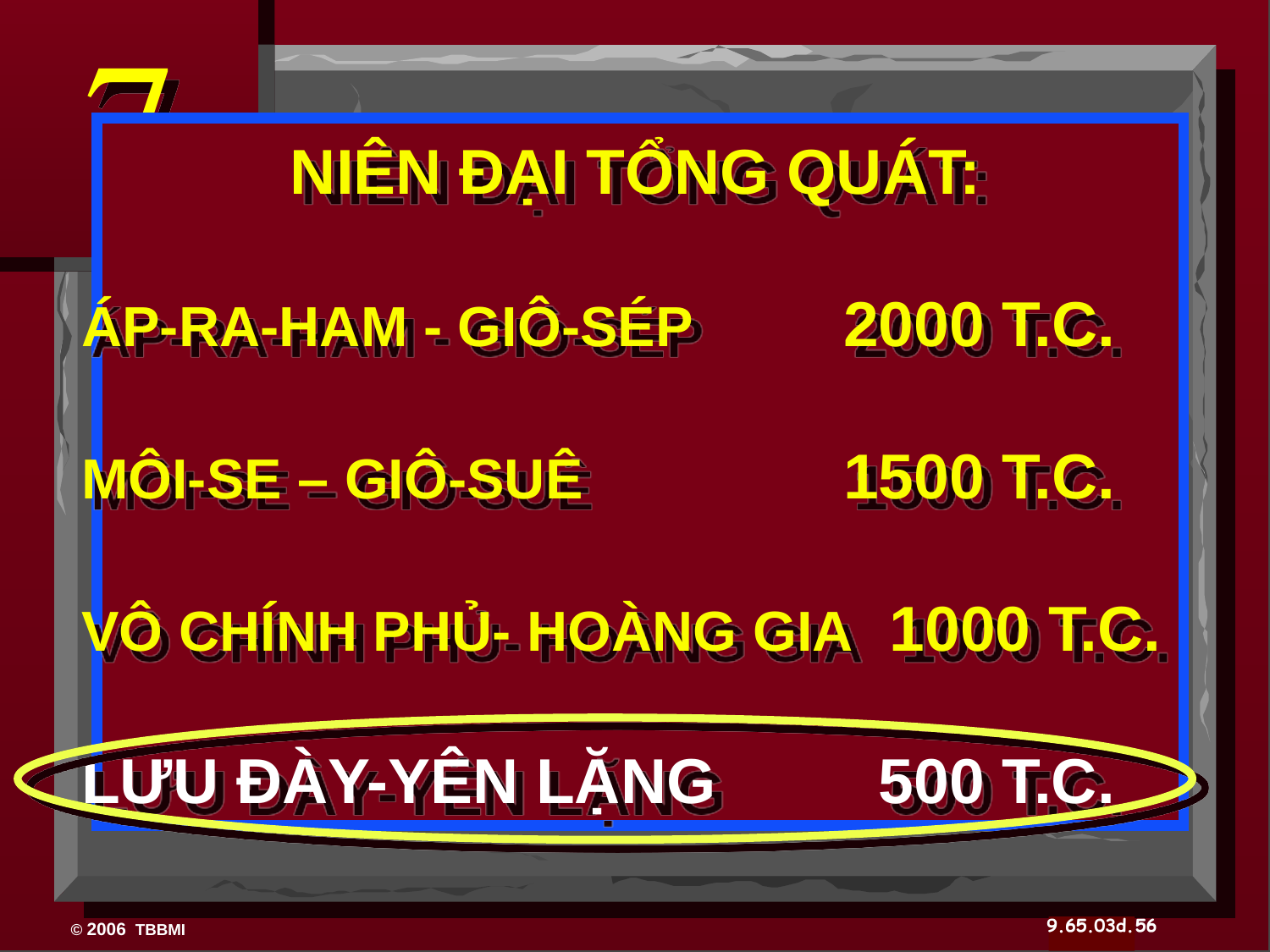

NIÊN ĐẠI TỔNG QUÁT:

ÁP-RA-HAM - GIÔ-SÉP  	2000 T.C.

MÔI-SE – GIÔ-SUÊ			1500 T.C.

VÔ CHÍNH PHỦ- HOÀNG GIA  1000 T.C.

LƯU ĐÀY-YÊN LẶNG    	  500 T.C.

56